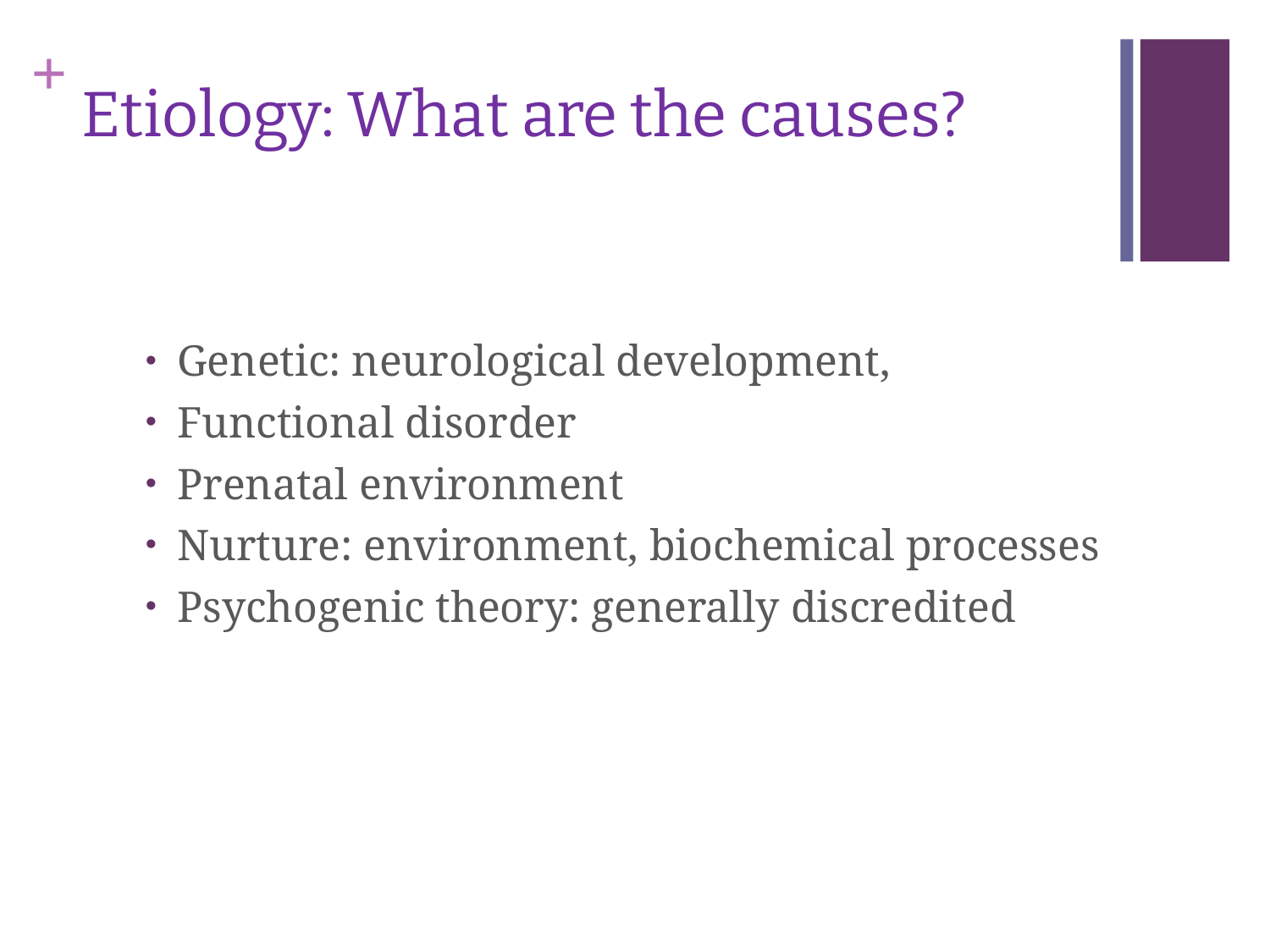

# Etiology: What are the causes?

Genetic: neurological development,
Functional disorder
Prenatal environment
Nurture: environment, biochemical processes
Psychogenic theory: generally discredited